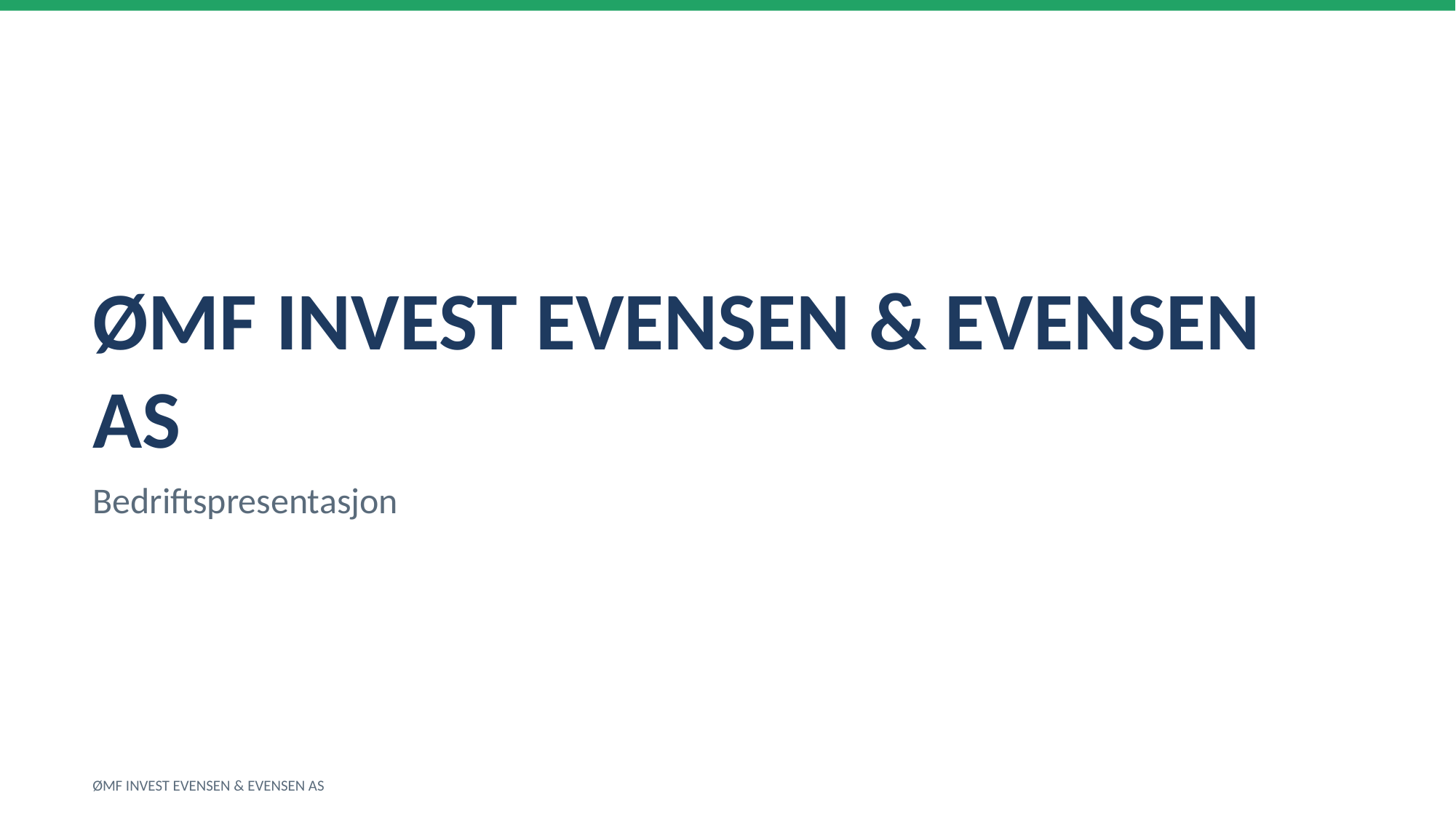

ØMF INVEST EVENSEN & EVENSEN AS
Bedriftspresentasjon
ØMF INVEST EVENSEN & EVENSEN AS